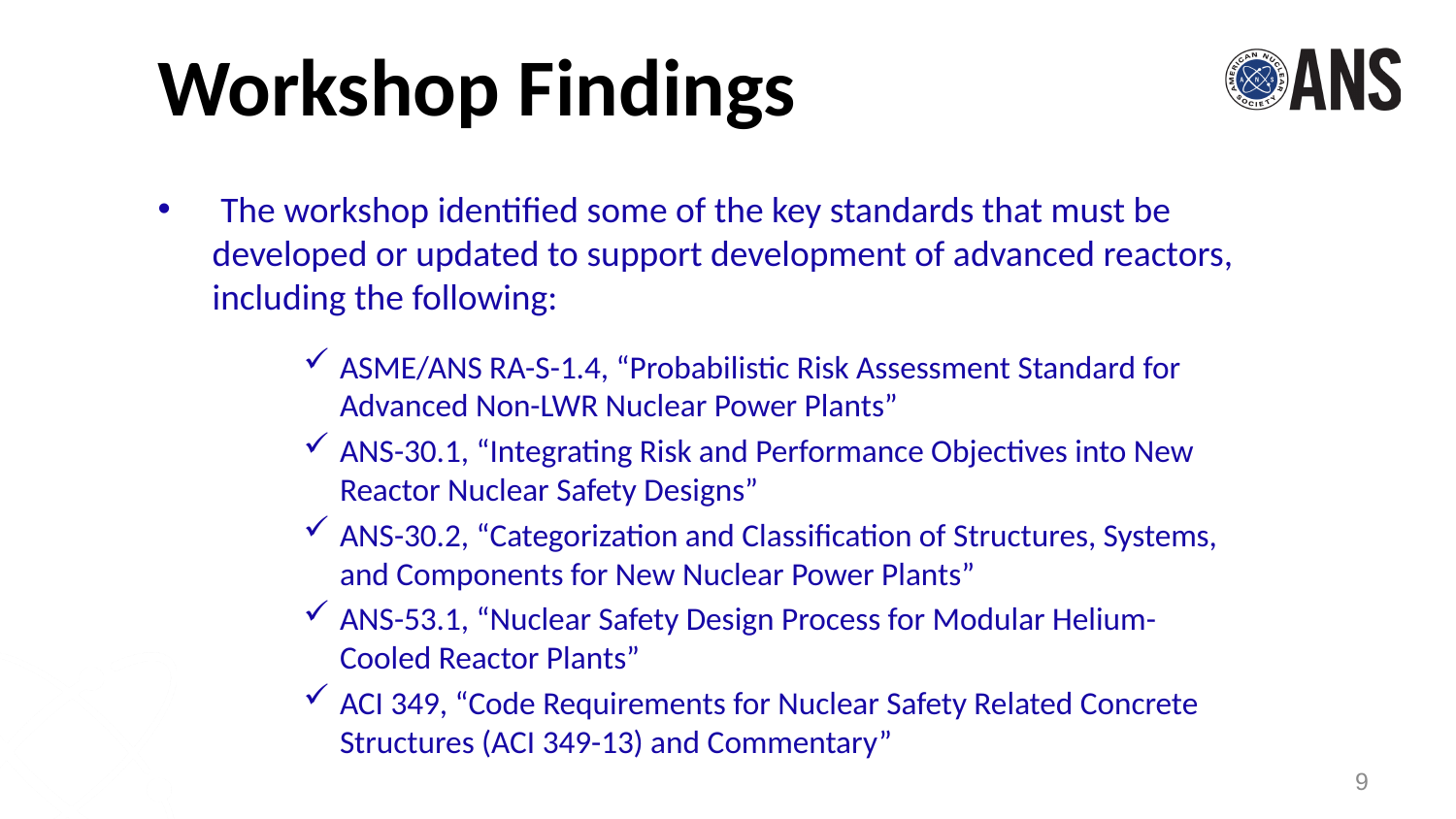

# Workshop Findings
 The workshop identified some of the key standards that must be developed or updated to support development of advanced reactors, including the following:

ASME/ANS RA-S-1.4, “Probabilistic Risk Assessment Standard for Advanced Non-LWR Nuclear Power Plants”
ANS-30.1, “Integrating Risk and Performance Objectives into New Reactor Nuclear Safety Designs”
ANS-30.2, “Categorization and Classification of Structures, Systems, and Components for New Nuclear Power Plants”
ANS-53.1, “Nuclear Safety Design Process for Modular Helium-Cooled Reactor Plants”
ACI 349, “Code Requirements for Nuclear Safety Related Concrete Structures (ACI 349-13) and Commentary”

9